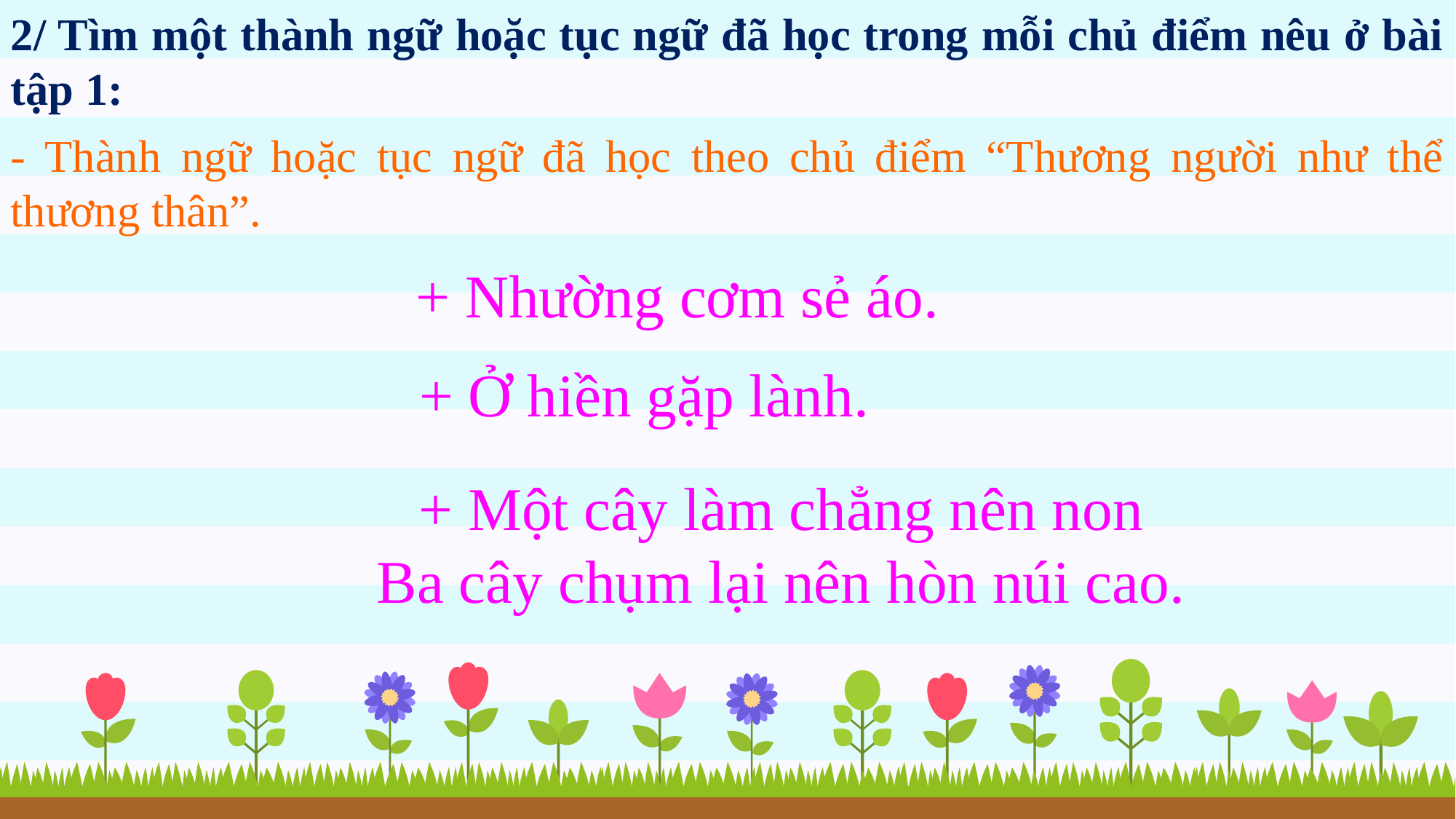

2/ Tìm một thành ngữ hoặc tục ngữ đã học trong mỗi chủ điểm nêu ở bài tập 1:
- Thành ngữ hoặc tục ngữ đã học theo chủ điểm “Thương người như thể thương thân”.
 + Nhường cơm sẻ áo.
+ Ở hiền gặp lành.
+ Một cây làm chẳng nên non
Ba cây chụm lại nên hòn núi cao.